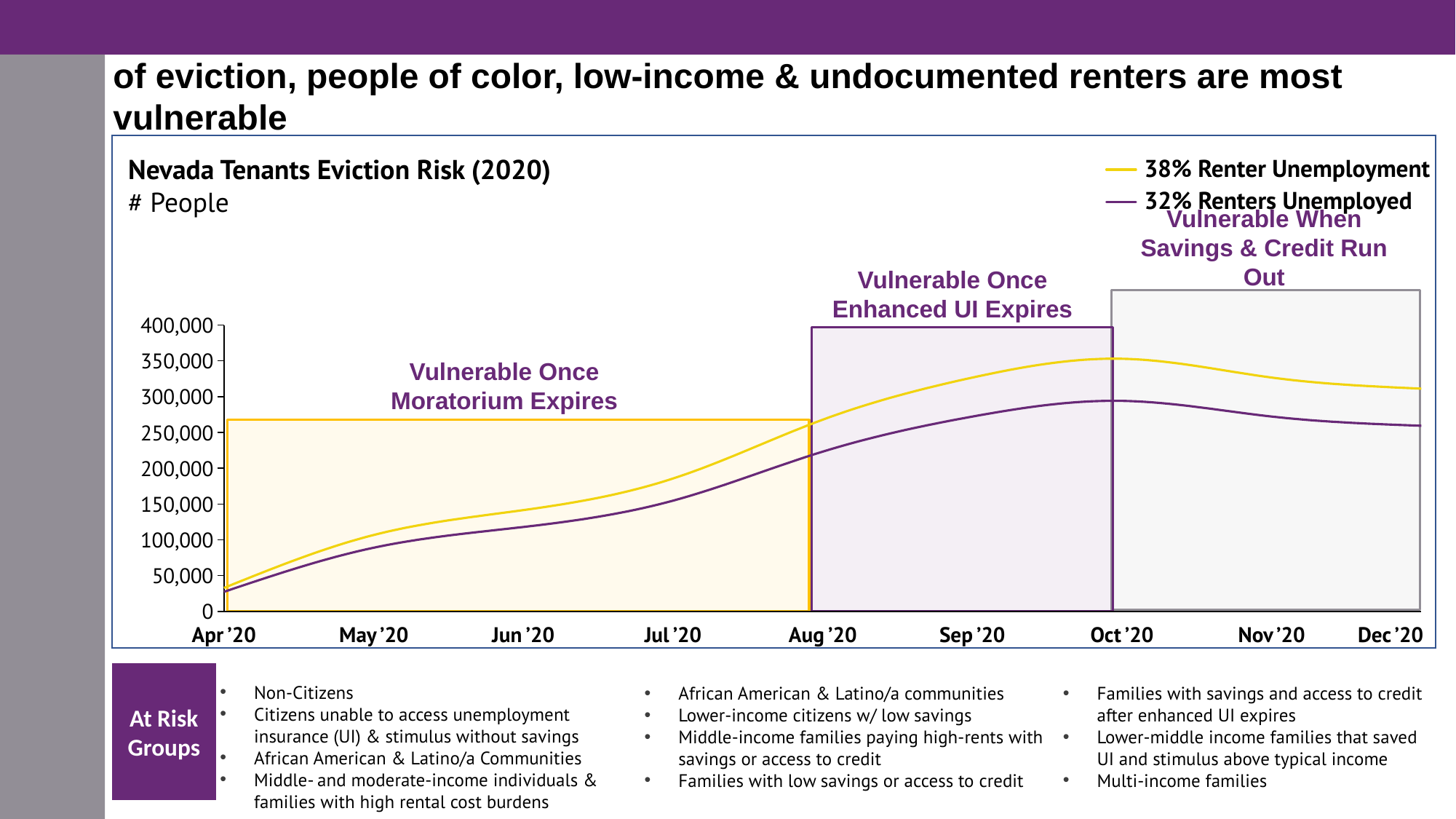

The COVID-19 eviction crisis will have 3 phases; of the ~300K Nevadans at risk of eviction, people of color, low-income & undocumented renters are most vulnerable

Nevada Tenants Eviction Risk (2020)
# People
38% Renter Unemployment
32% Renters Unemployed
Vulnerable When Savings & Credit Run Out
Vulnerable Once Enhanced UI Expires

### Chart

| Category |  |  |
|---|---|---|
Vulnerable Once Moratorium Expires

Apr ’20
May ’20
Jun ’20
Jul ’20
Aug ’20
Sep ’20
Oct ’20
Nov ’20
Dec ’20
At Risk Groups
Non-Citizens
Citizens unable to access unemployment insurance (UI) & stimulus without savings
African American & Latino/a Communities
Middle- and moderate-income individuals & families with high rental cost burdens
African American & Latino/a communities
Lower-income citizens w/ low savings
Middle-income families paying high-rents with savings or access to credit
Families with low savings or access to credit
Families with savings and access to credit after enhanced UI expires
Lower-middle income families that saved UI and stimulus above typical income
Multi-income families